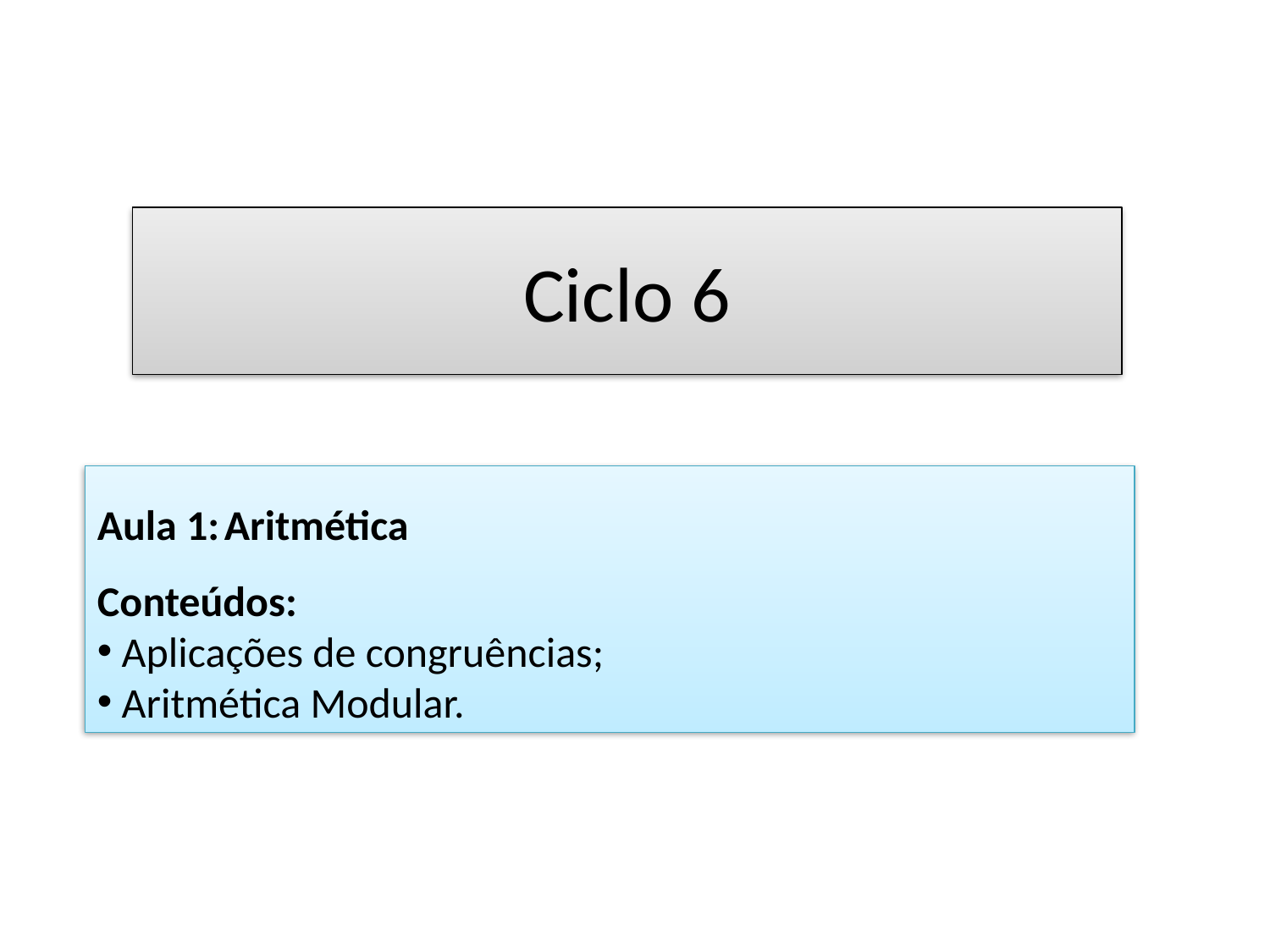

Ciclo 6
Aula 1:	Aritmética
Conteúdos:
 Aplicações de congruências;
 Aritmética Modular.